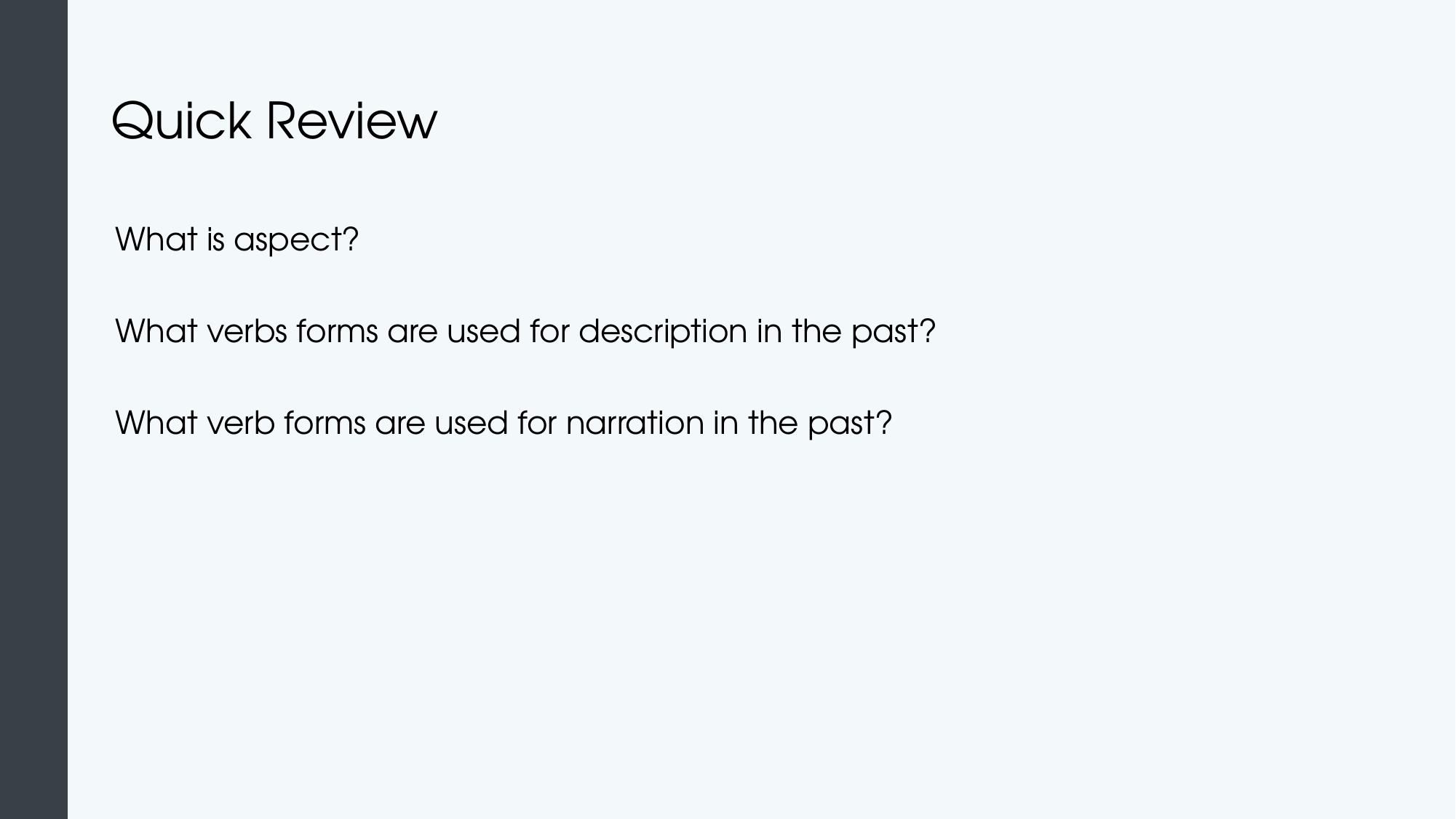

# Quick Review
What is aspect?

What verbs forms are used for description in the past?

What verb forms are used for narration in the past?